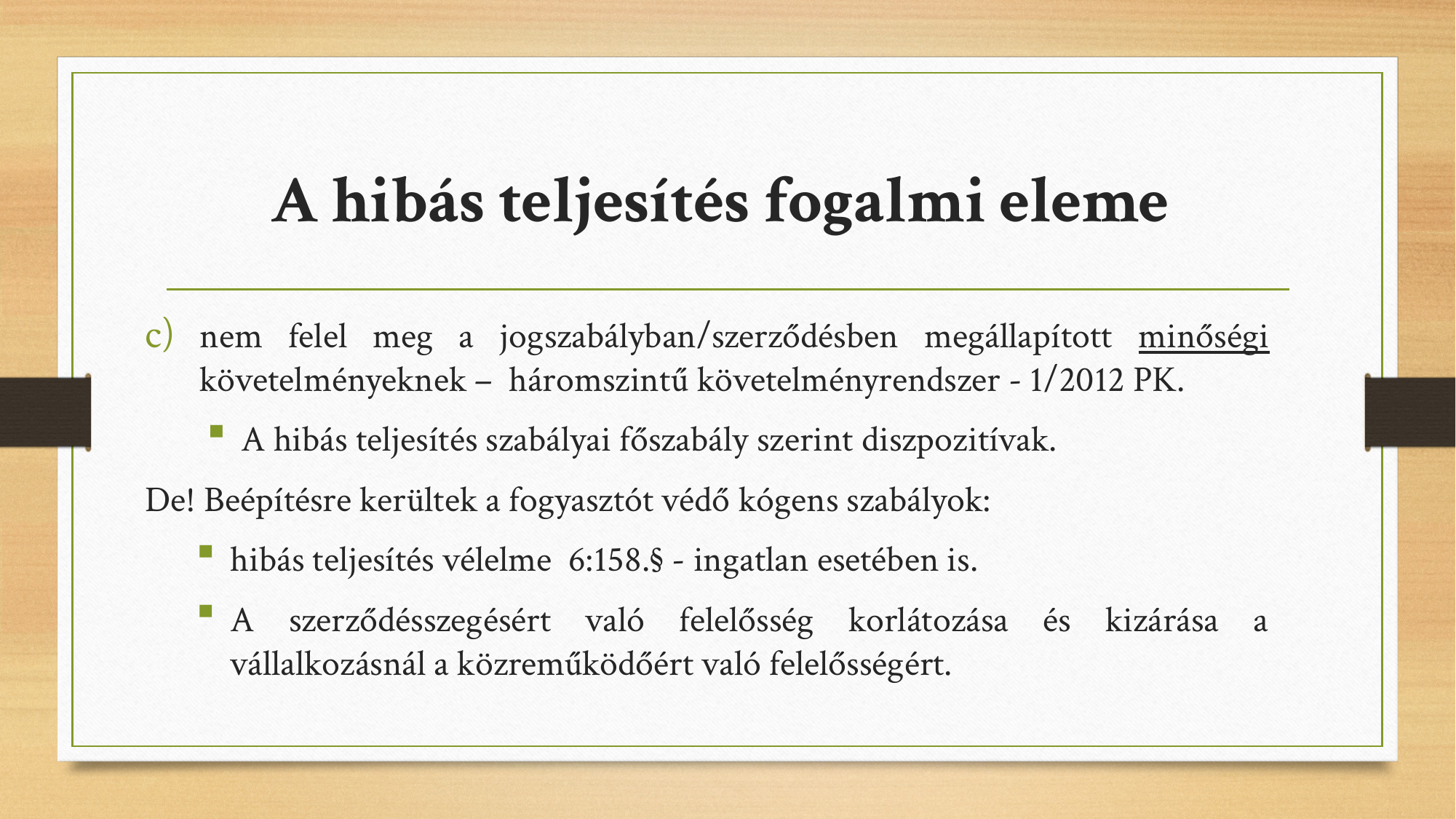

# A hibás teljesítés fogalmi eleme
nem felel meg a jogszabályban/szerződésben megállapított minőségi követelményeknek –  háromszintű követelményrendszer - 1/2012 PK.
A hibás teljesítés szabályai főszabály szerint diszpozitívak.
De! Beépítésre kerültek a fogyasztót védő kógens szabályok:
hibás teljesítés vélelme  6:158.§ - ingatlan esetében is.
A szerződésszegésért való felelősség korlátozása és kizárása a vállalkozásnál a közreműködőért való felelősségért.